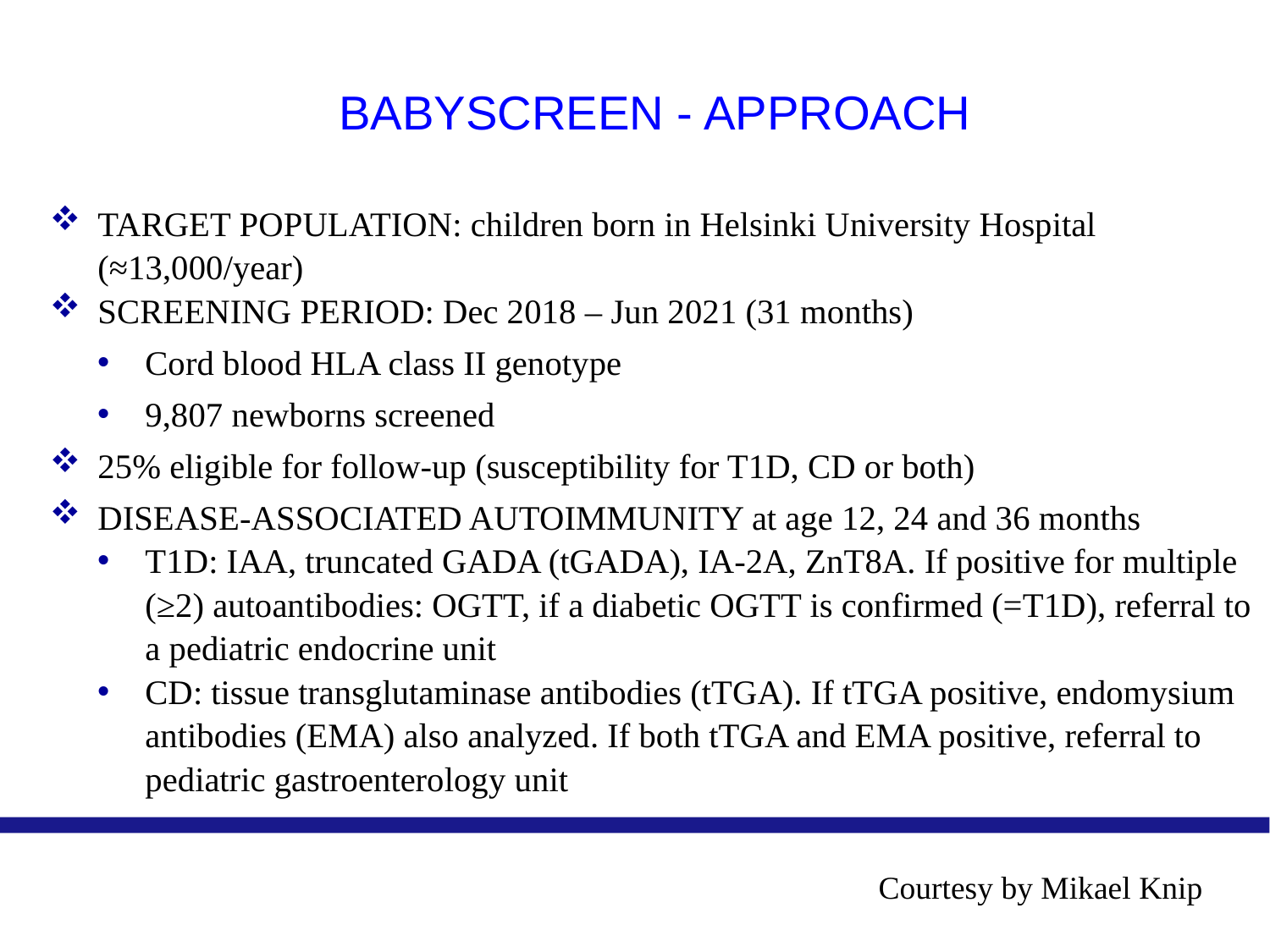

BABYSCREEN - APPROACH
TARGET POPULATION: children born in Helsinki University Hospital (≈13,000/year)
SCREENING PERIOD: Dec 2018 – Jun 2021 (31 months)
Cord blood HLA class II genotype
9,807 newborns screened
25% eligible for follow-up (susceptibility for T1D, CD or both)
DISEASE-ASSOCIATED AUTOIMMUNITY at age 12, 24 and 36 months
T1D: IAA, truncated GADA (tGADA), IA-2A, ZnT8A. If positive for multiple (≥2) autoantibodies: OGTT, if a diabetic OGTT is confirmed (=T1D), referral to a pediatric endocrine unit
CD: tissue transglutaminase antibodies (tTGA). If tTGA positive, endomysium antibodies (EMA) also analyzed. If both tTGA and EMA positive, referral to pediatric gastroenterology unit

Courtesy by Mikael Knip